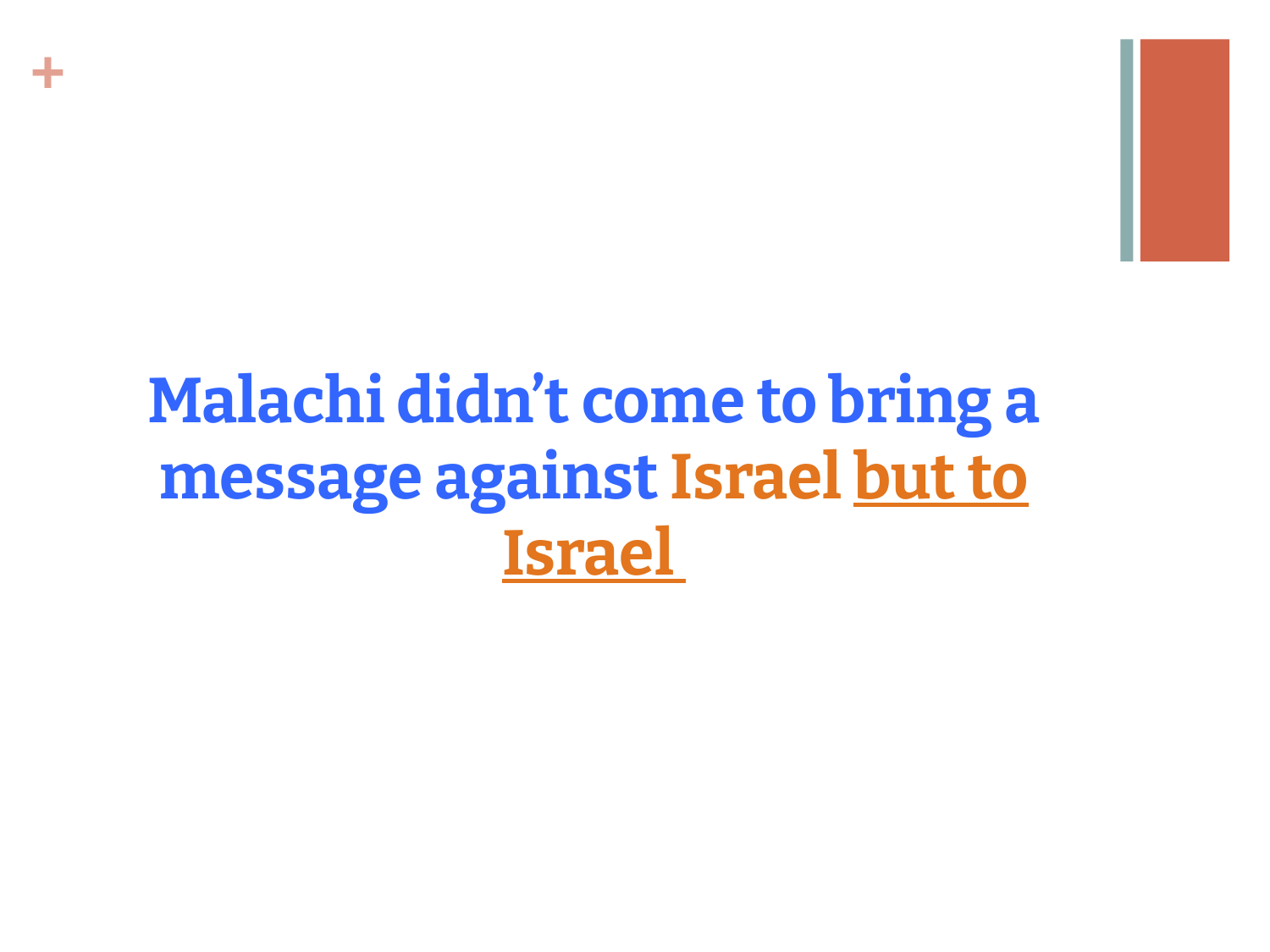

#

Malachi didn’t come to bring a message against Israel but to Israel